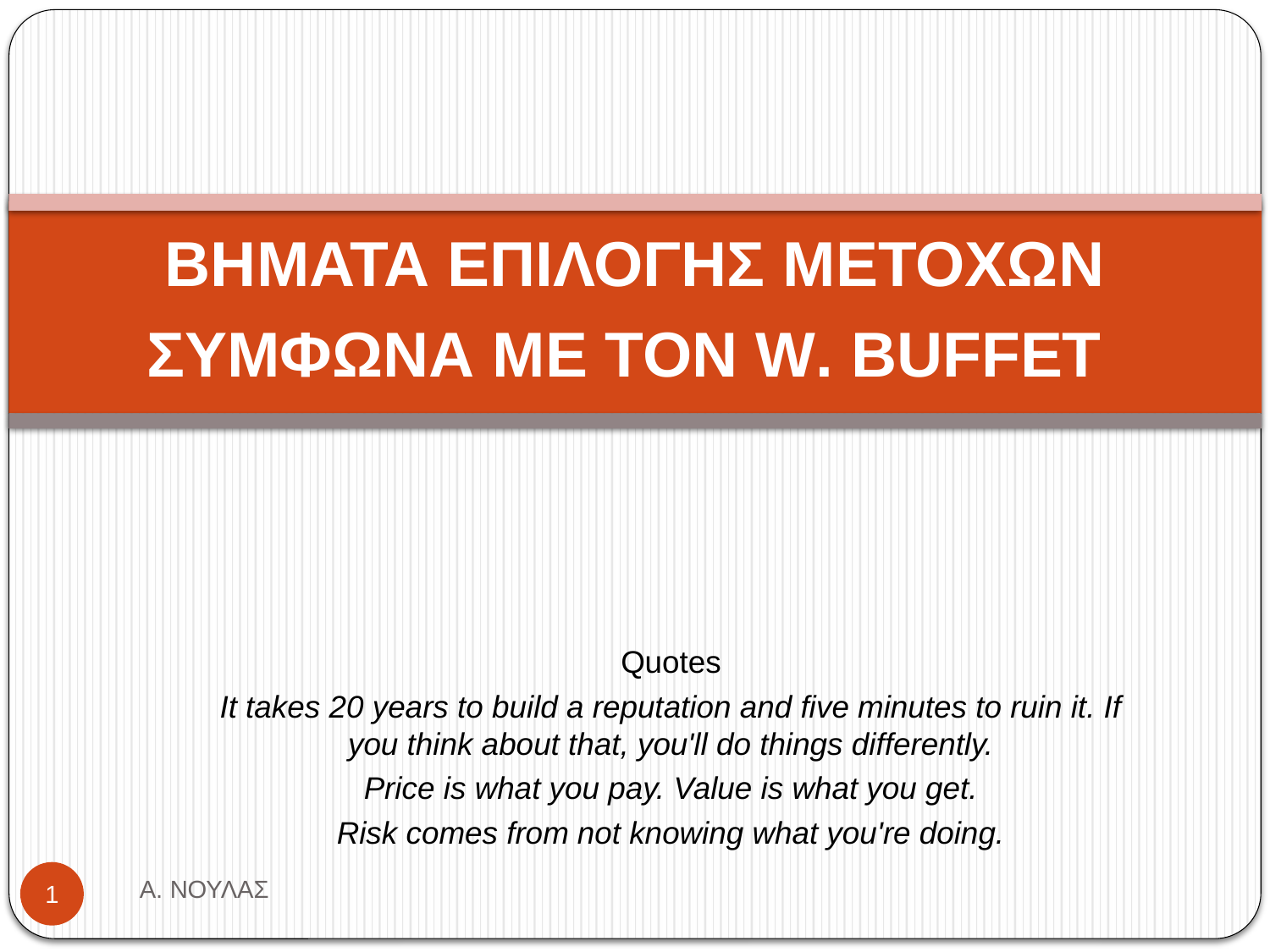

# ΒΗΜΑΤΑ ΕΠΙΛΟΓΗΣ ΜΕΤΟΧΩΝ ΣΥΜΦΩΝΑ ΜΕ ΤΟΝ W. BUFFET
Quotes
It takes 20 years to build a reputation and five minutes to ruin it. If you think about that, you'll do things differently.
Price is what you pay. Value is what you get.
Risk comes from not knowing what you're doing.

Α. ΝΟΥΛΑΣ
1